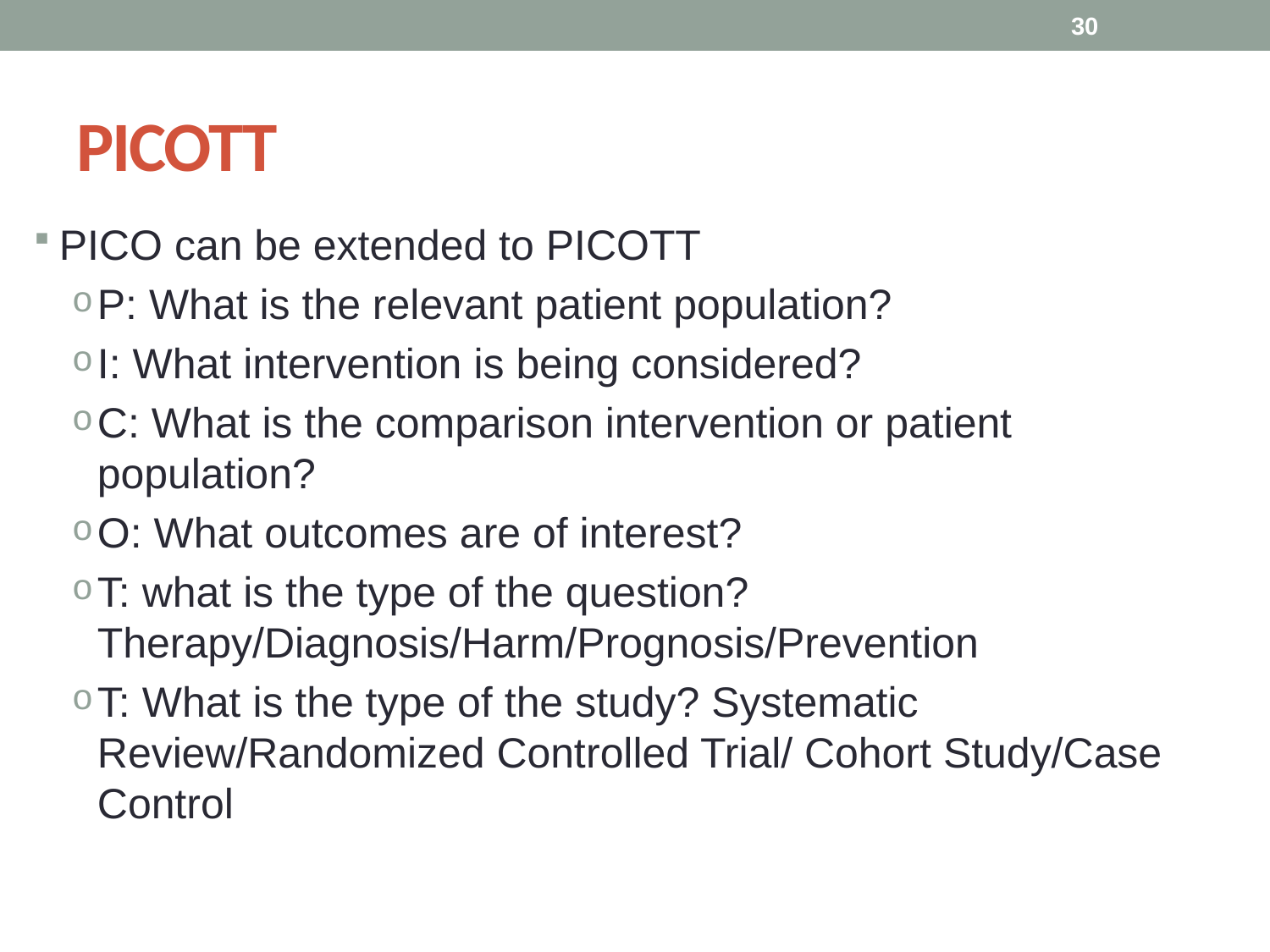

30
# PICOTT
PICO can be extended to PICOTT
P: What is the relevant patient population?
I: What intervention is being considered?
C: What is the comparison intervention or patient population?
O: What outcomes are of interest?
T: what is the type of the question? Therapy/Diagnosis/Harm/Prognosis/Prevention
T: What is the type of the study? Systematic Review/Randomized Controlled Trial/ Cohort Study/Case Control